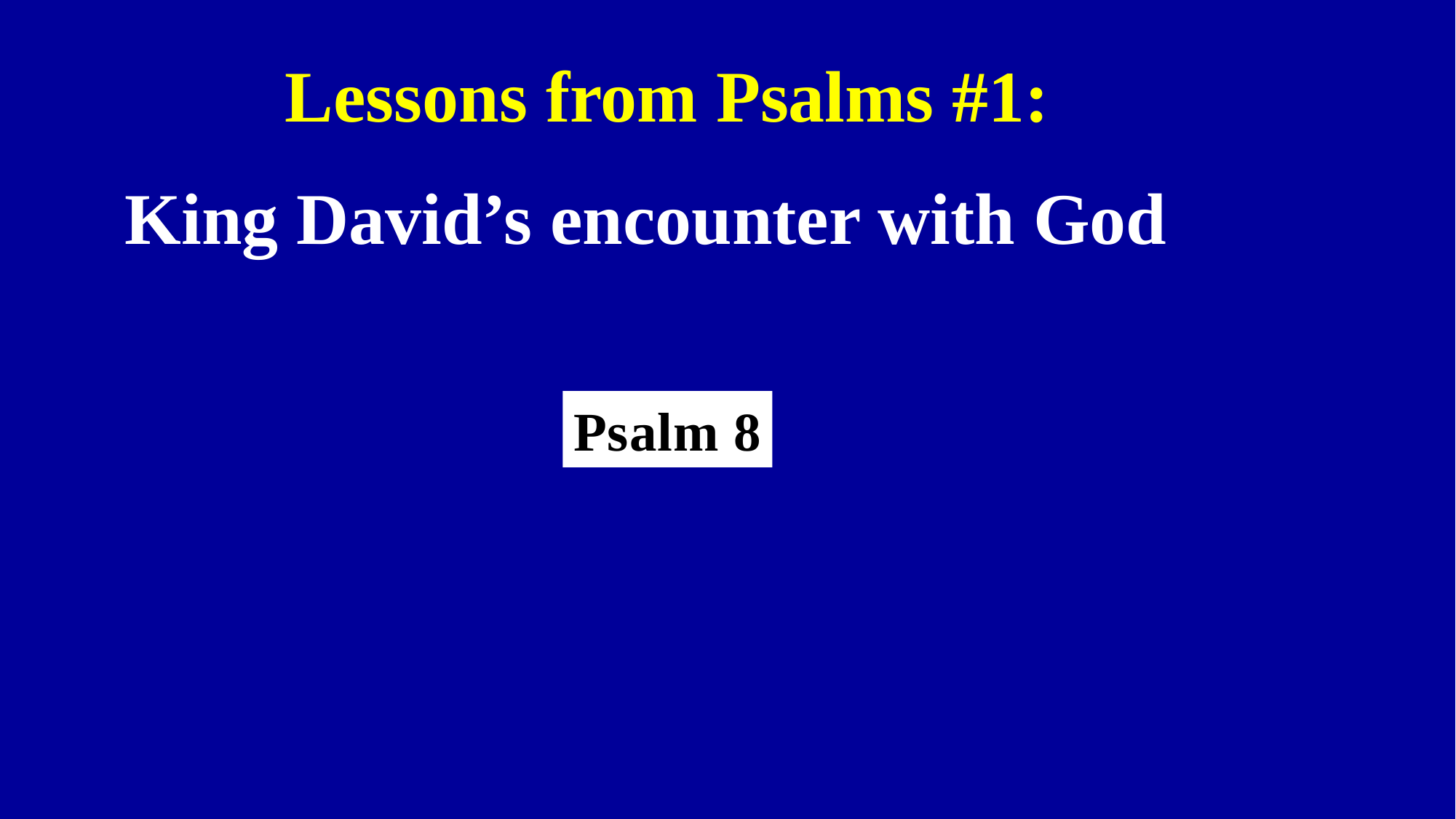

Lessons from Psalms #1:
King David’s encounter with God
Psalm 8